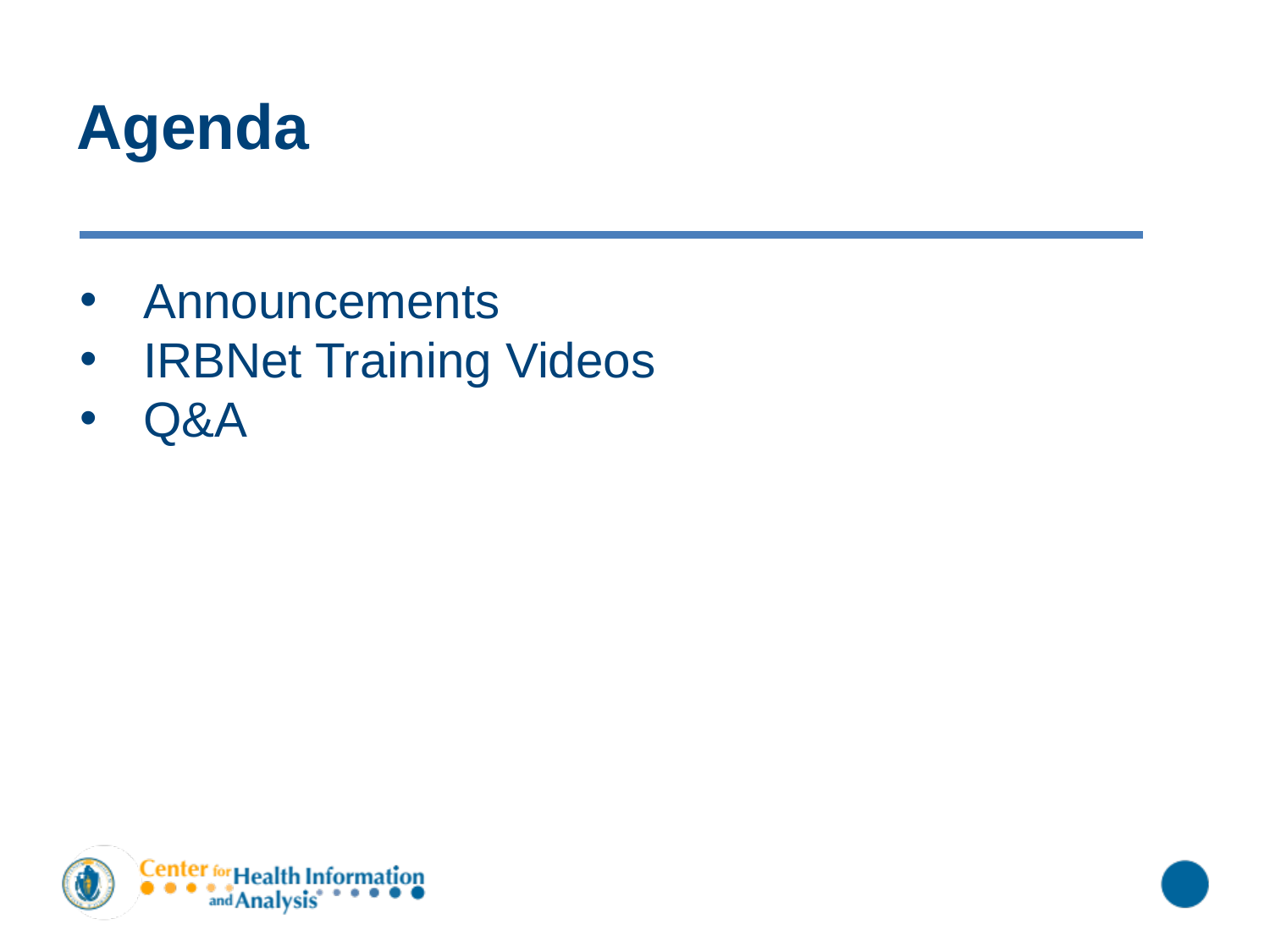

# Agenda
Announcements
IRBNet Training Videos
Q&A